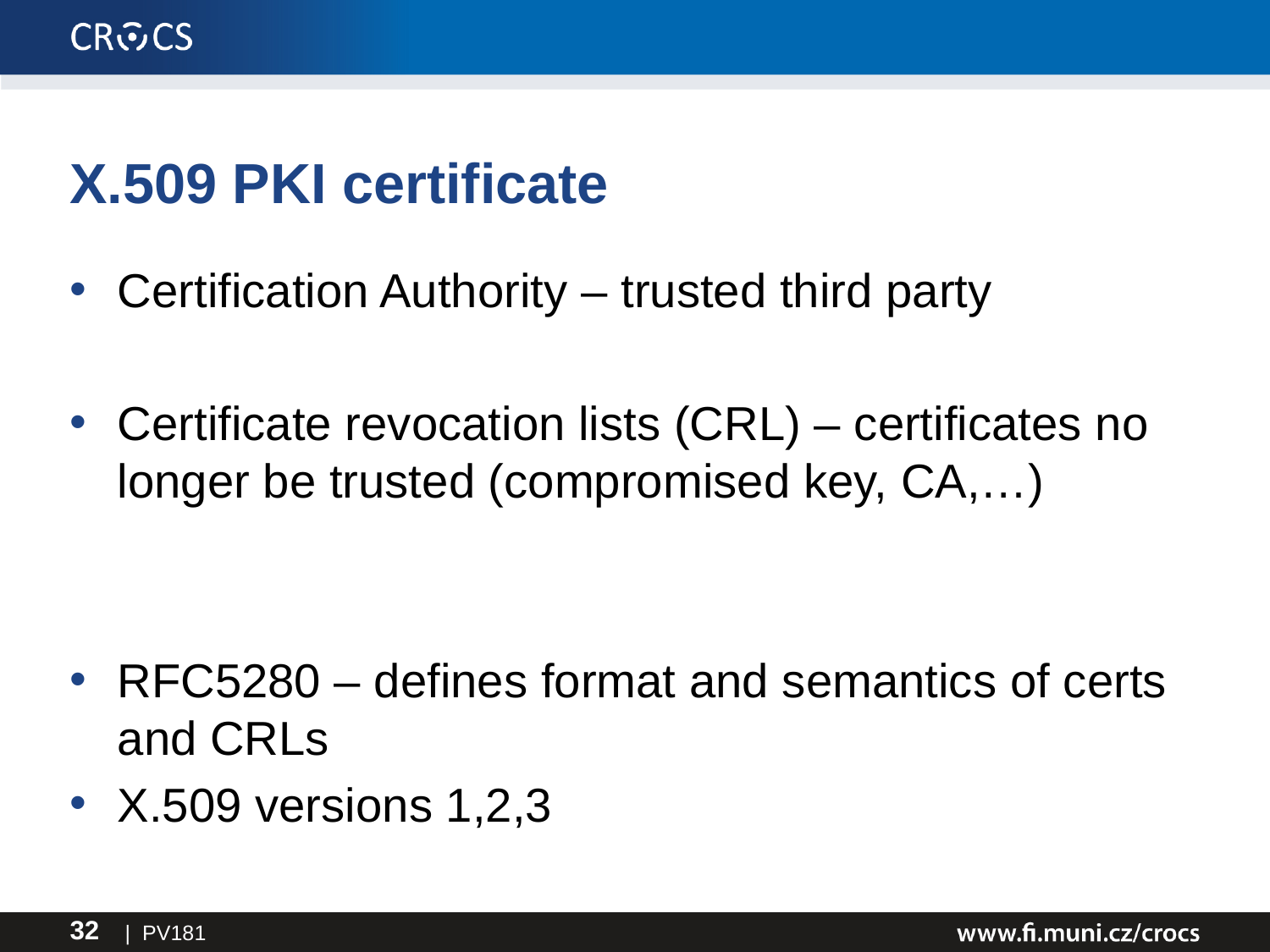

# X.509 PKI certificate
Certification Authority – trusted third party

Certificate revocation lists (CRL) – certificates no longer be trusted (compromised key, CA,…)

RFC5280 – defines format and semantics of certs and CRLs
X.509 versions 1,2,3

|  PV181
32